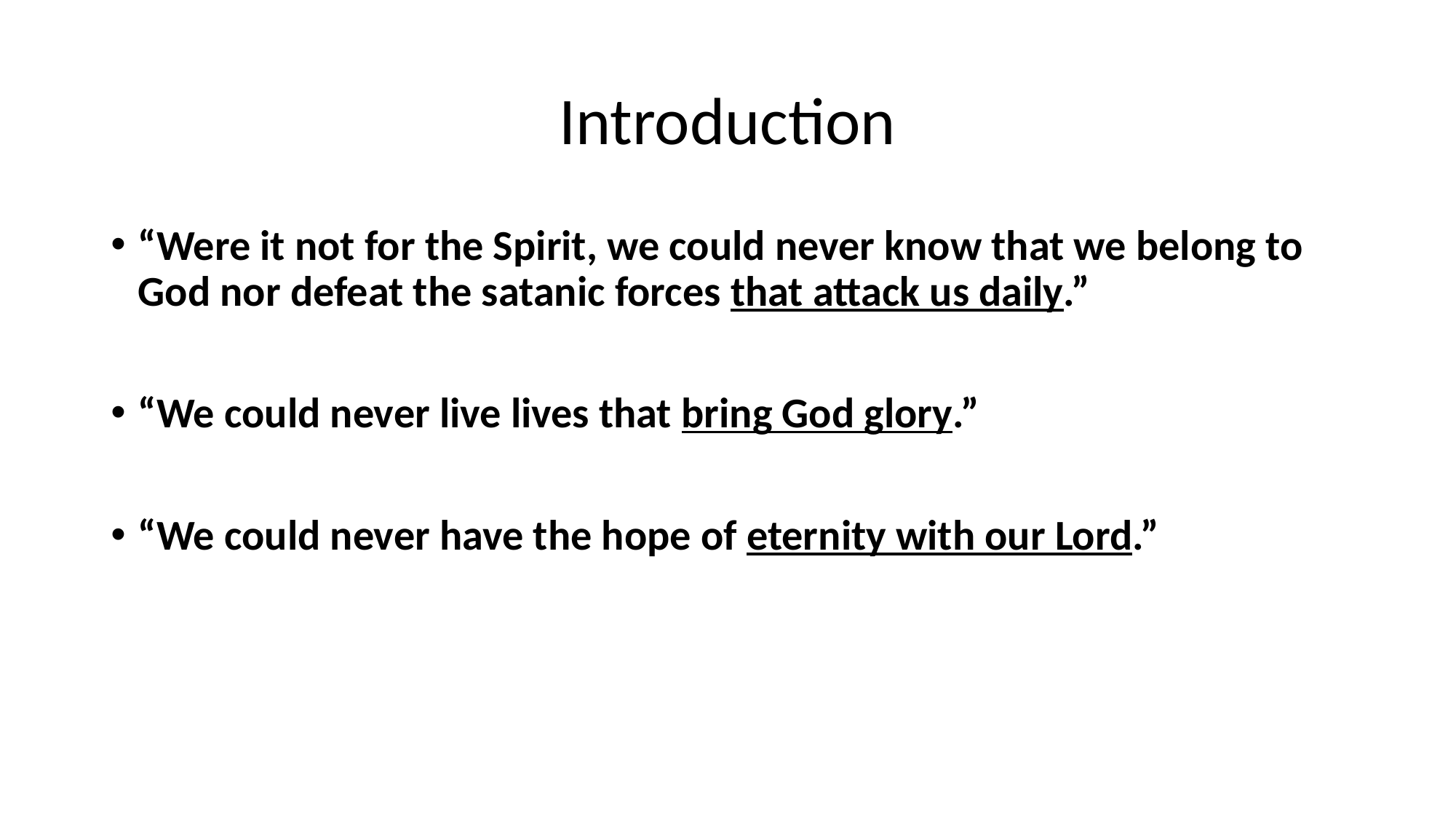

# Introduction
“Were it not for the Spirit, we could never know that we belong to God nor defeat the satanic forces that attack us daily.”

“We could never live lives that bring God glory.”

“We could never have the hope of eternity with our Lord.”